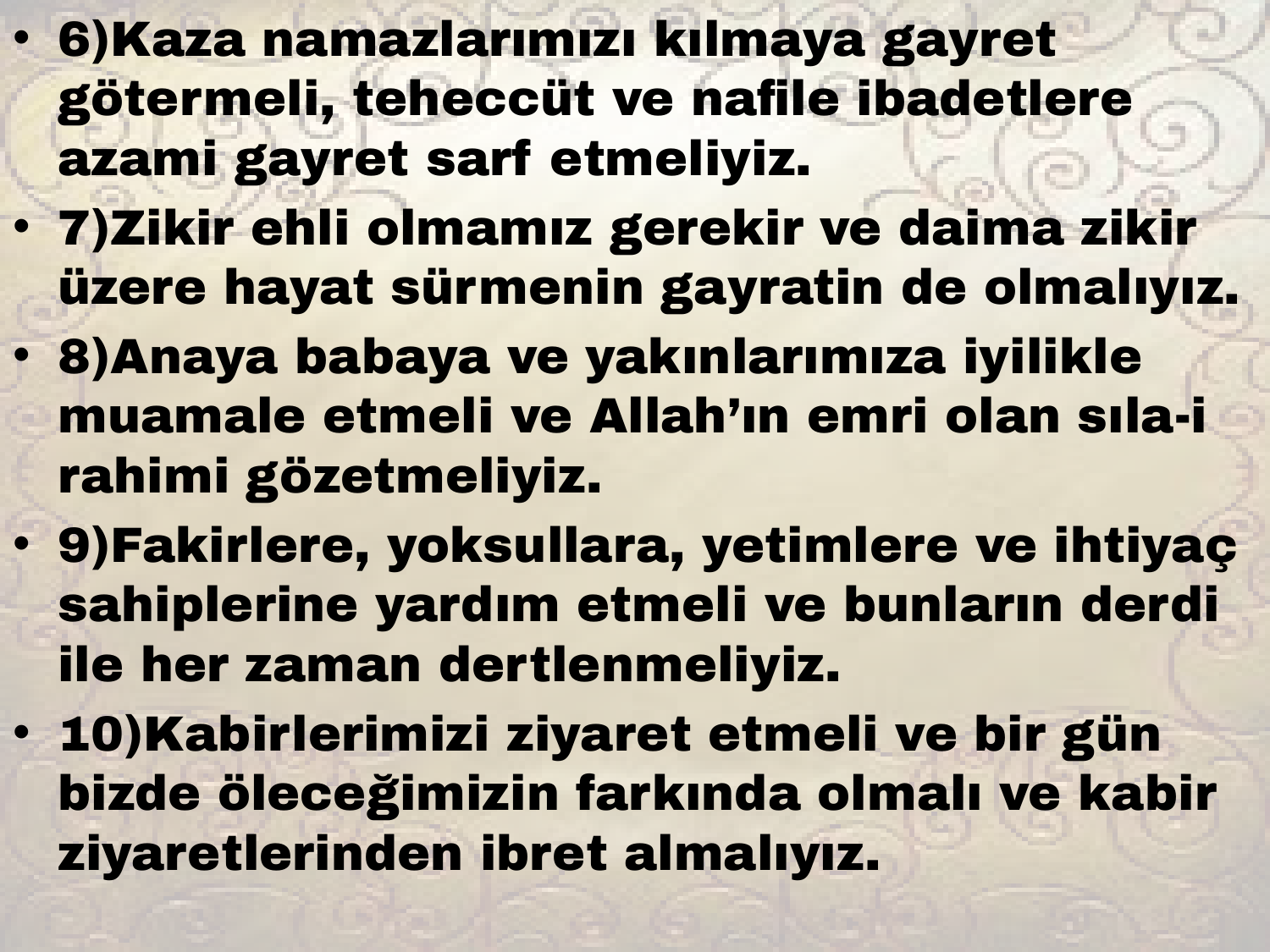

6)Kaza namazlarımızı kılmaya gayret götermeli, teheccüt ve nafile ibadetlere azami gayret sarf etmeliyiz.
7)Zikir ehli olmamız gerekir ve daima zikir üzere hayat sürmenin gayratin de olmalıyız.
8)Anaya babaya ve yakınlarımıza iyilikle muamale etmeli ve Allah’ın emri olan sıla-i rahimi gözetmeliyiz.
9)Fakirlere, yoksullara, yetimlere ve ihtiyaç sahiplerine yardım etmeli ve bunların derdi ile her zaman dertlenmeliyiz.
10)Kabirlerimizi ziyaret etmeli ve bir gün bizde öleceğimizin farkında olmalı ve kabir ziyaretlerinden ibret almalıyız.